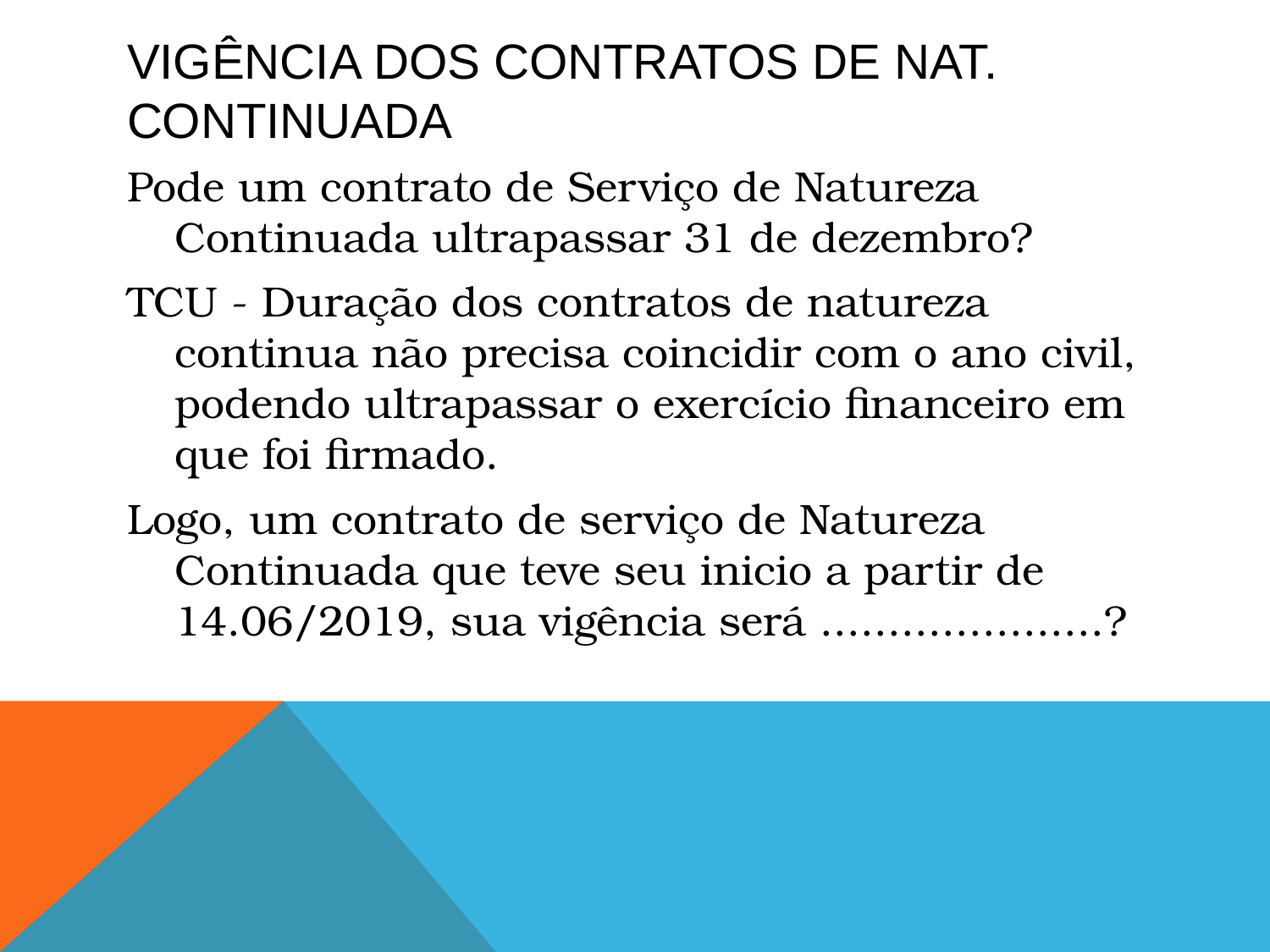

# Vigência dos contratos de nat. continuada
Pode um contrato de Serviço de Natureza Continuada ultrapassar 31 de dezembro?
TCU - Duração dos contratos de natureza continua não precisa coincidir com o ano civil, podendo ultrapassar o exercício financeiro em que foi firmado.
Logo, um contrato de serviço de Natureza Continuada que teve seu inicio a partir de 14.06/2019, sua vigência será .....................?